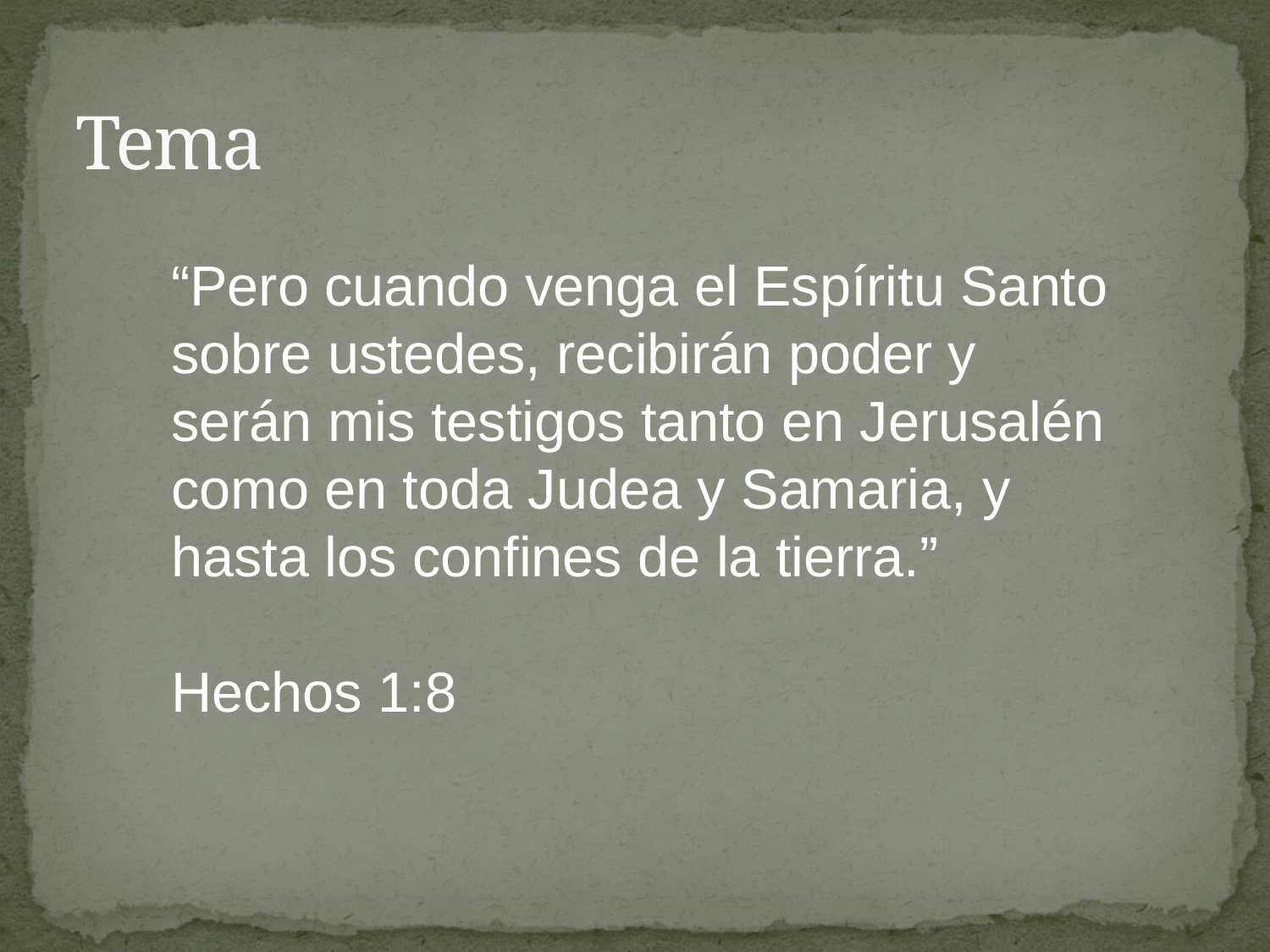

# Tema

“Pero cuando venga el Espíritu Santo
sobre ustedes, recibirán poder y
serán mis testigos tanto en Jerusalén
como en toda Judea y Samaria, y
hasta los confines de la tierra.”

Hechos 1:8